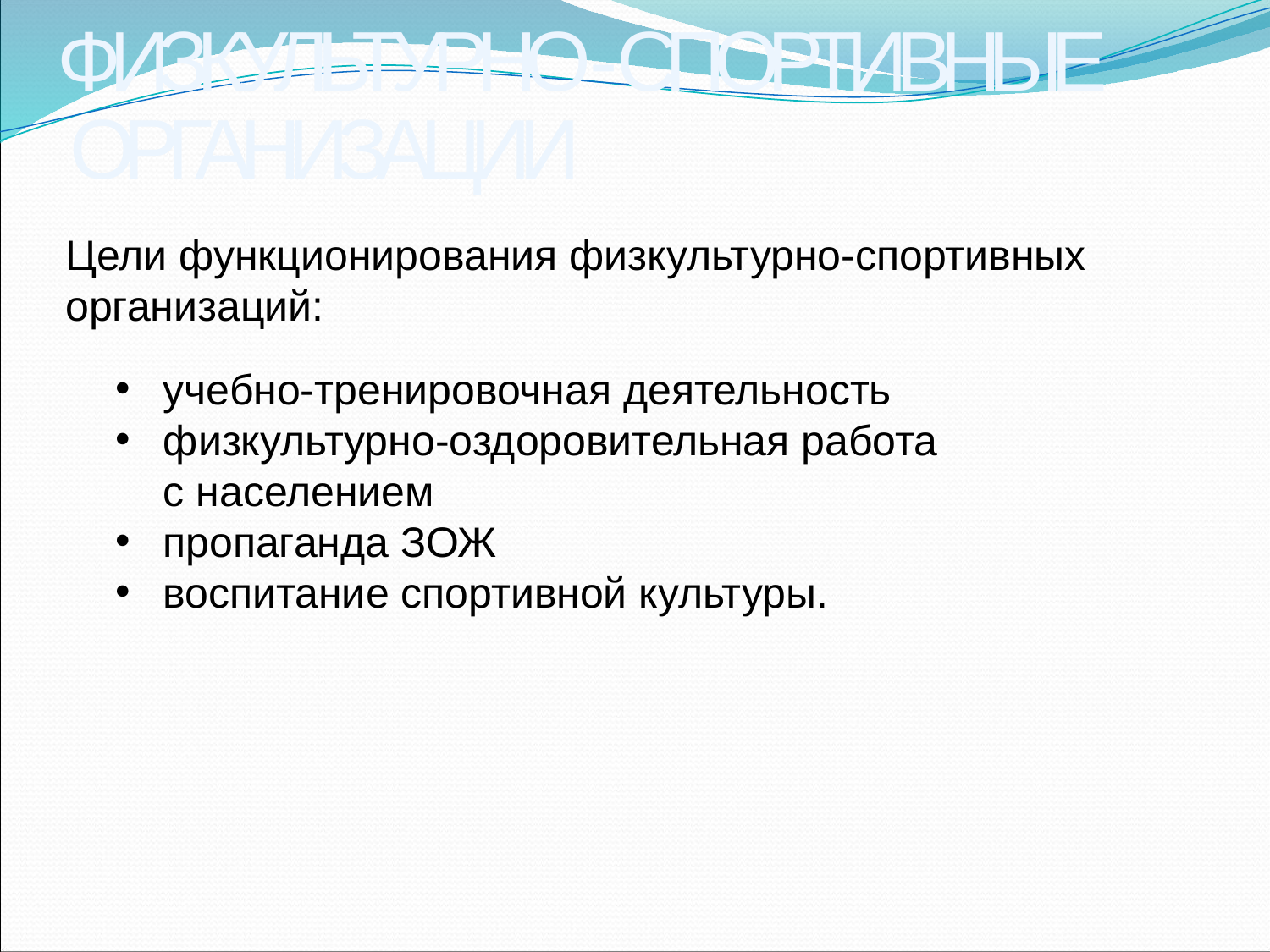

ФИЗКУЛЬТУРНО - СПОРТИВНЫЕ
ОРГАНИЗАЦИИ
Цели функционирования физкультурно-спортивных организаций:
учебно-тренировочная деятельность
физкультурно-оздоровительная работа с населением
пропаганда ЗОЖ
воспитание спортивной культуры.